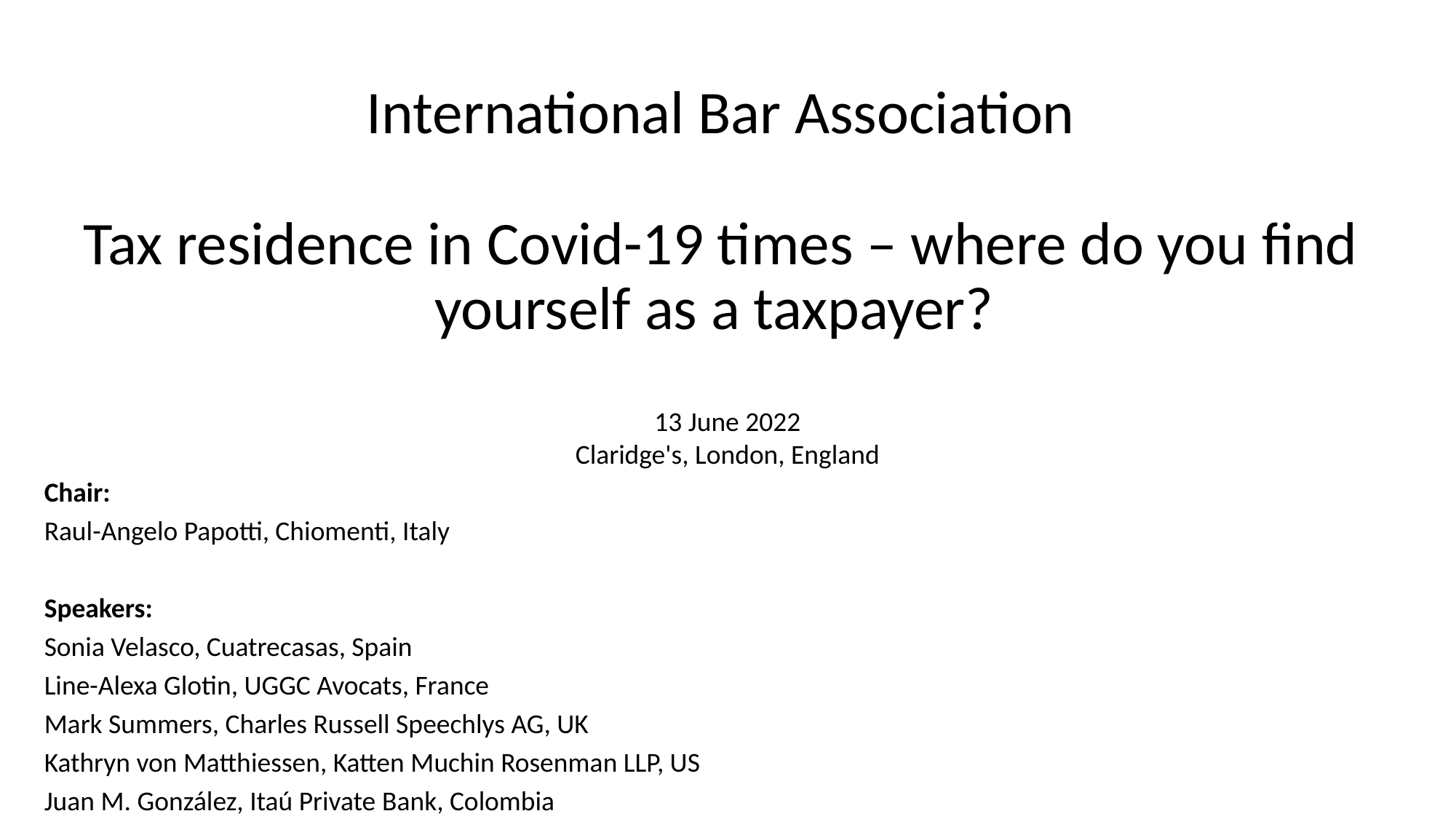

13 June 2022
Claridge's, London, England
# International Bar Association Tax residence in Covid-19 times – where do you find yourself as a taxpayer?
Chair:
Raul-Angelo Papotti, Chiomenti, Italy

Speakers:
Sonia Velasco, Cuatrecasas, Spain
Line-Alexa Glotin, UGGC Avocats, France
Mark Summers, Charles Russell Speechlys AG, UK
Kathryn von Matthiessen, Katten Muchin Rosenman LLP, US
Juan M. González, Itaú Private Bank, Colombia